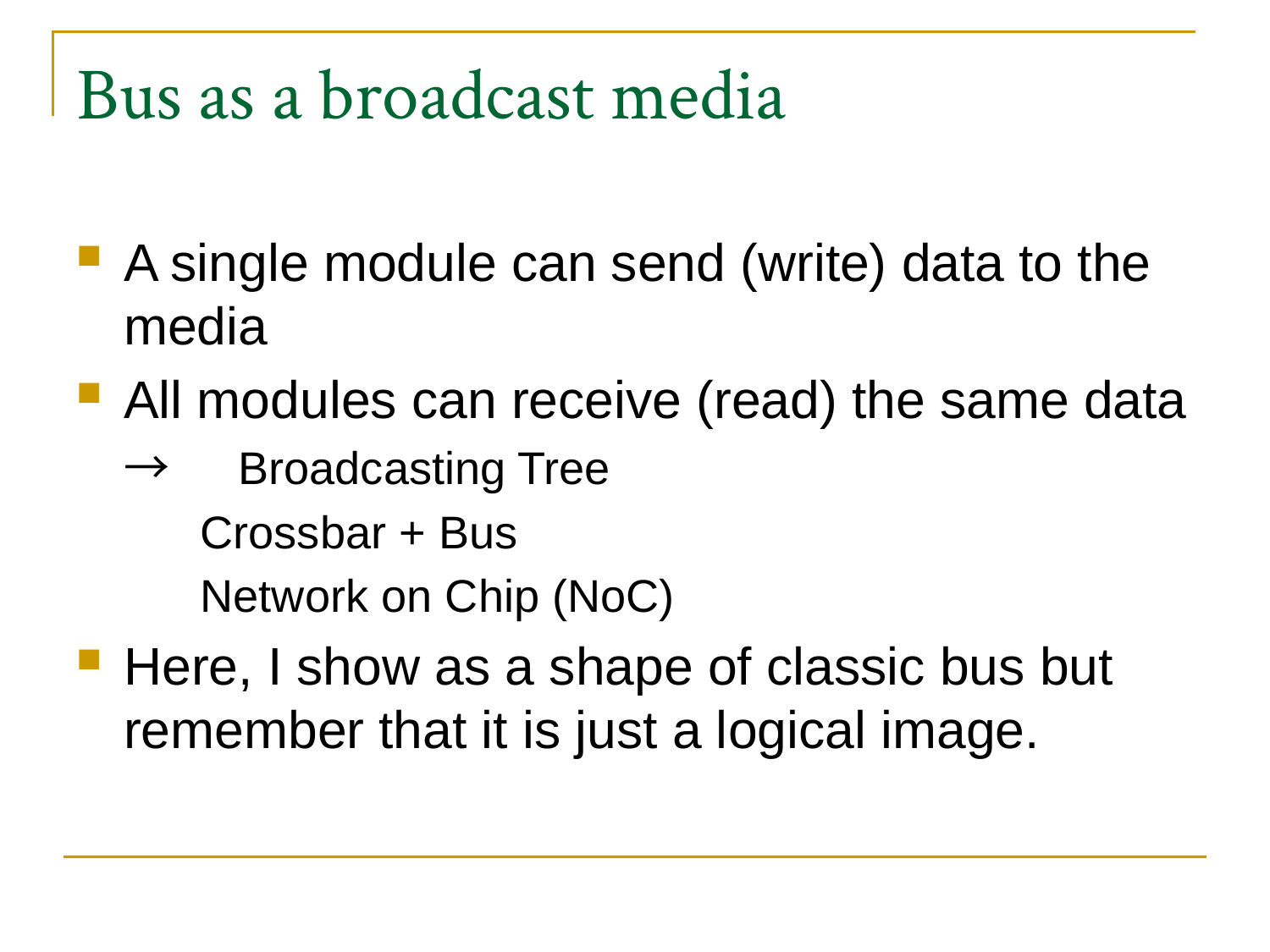

# Bus as a broadcast media
A single module can send (write) data to the media
All modules can receive (read) the same data
→　Broadcasting Tree
      Crossbar + Bus
      Network on Chip (NoC)
Here, I show as a shape of classic bus but remember that it is just a logical image.